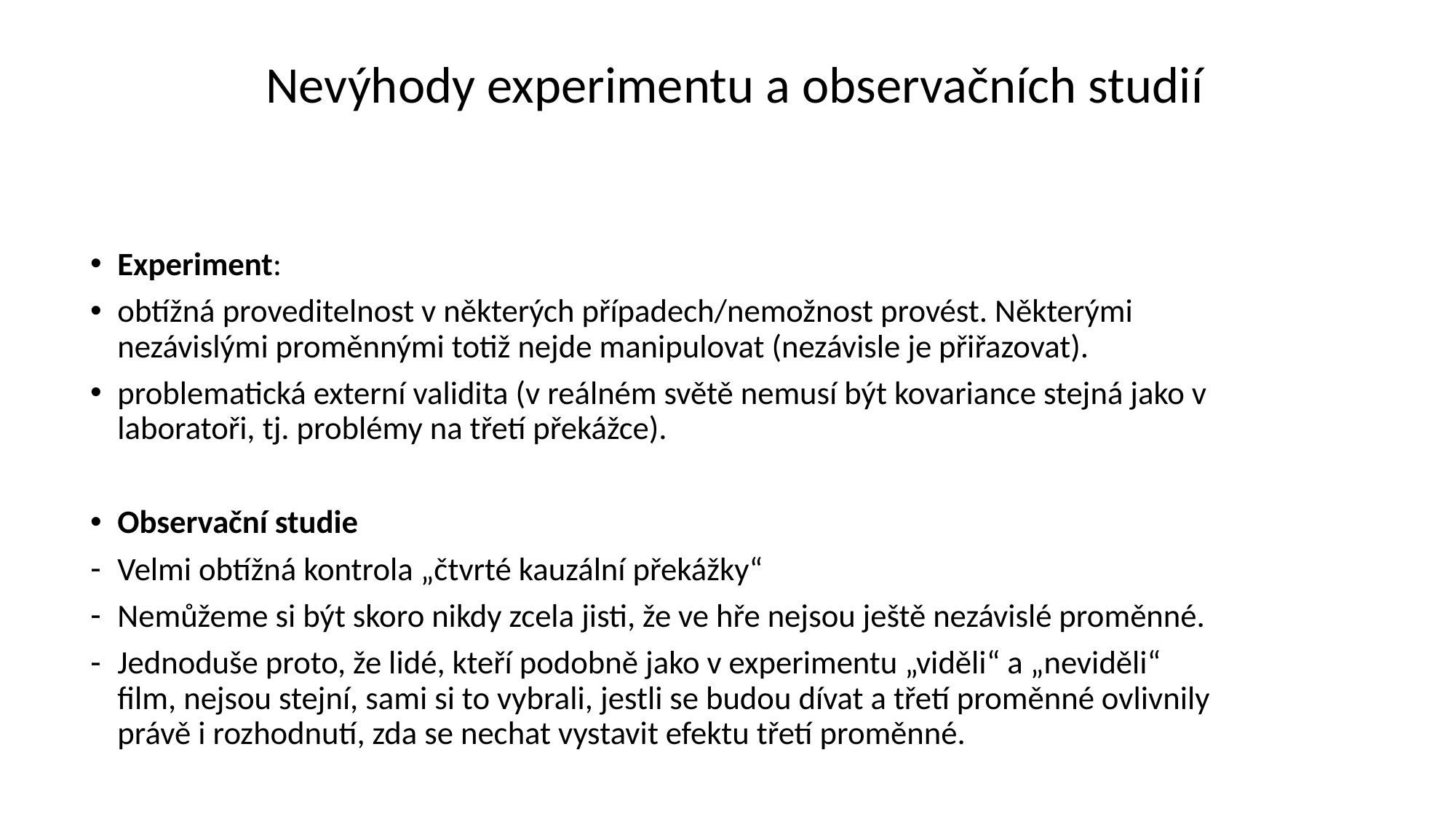

# Nevýhody experimentu a observačních studií

Experiment:
obtížná proveditelnost v některých případech/nemožnost provést. Některými nezávislými proměnnými totiž nejde manipulovat (nezávisle je přiřazovat).
problematická externí validita (v reálném světě nemusí být kovariance stejná jako v laboratoři, tj. problémy na třetí překážce).

Observační studie
Velmi obtížná kontrola „čtvrté kauzální překážky“
Nemůžeme si být skoro nikdy zcela jisti, že ve hře nejsou ještě nezávislé proměnné.
Jednoduše proto, že lidé, kteří podobně jako v experimentu „viděli“ a „neviděli“ film, nejsou stejní, sami si to vybrali, jestli se budou dívat a třetí proměnné ovlivnily právě i rozhodnutí, zda se nechat vystavit efektu třetí proměnné.